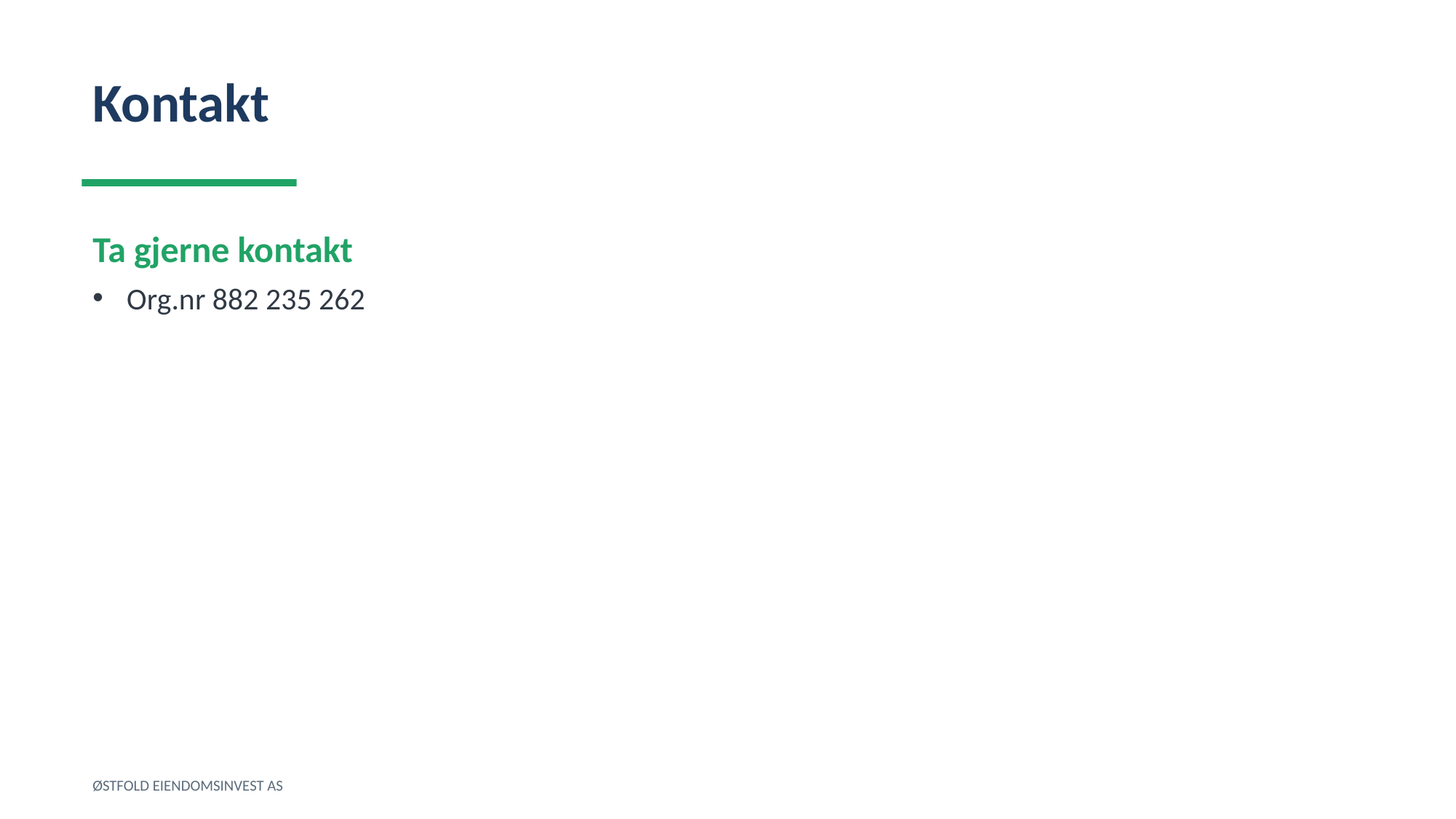

Kontakt

Ta gjerne kontakt
Org.nr 882 235 262
ØSTFOLD EIENDOMSINVEST AS